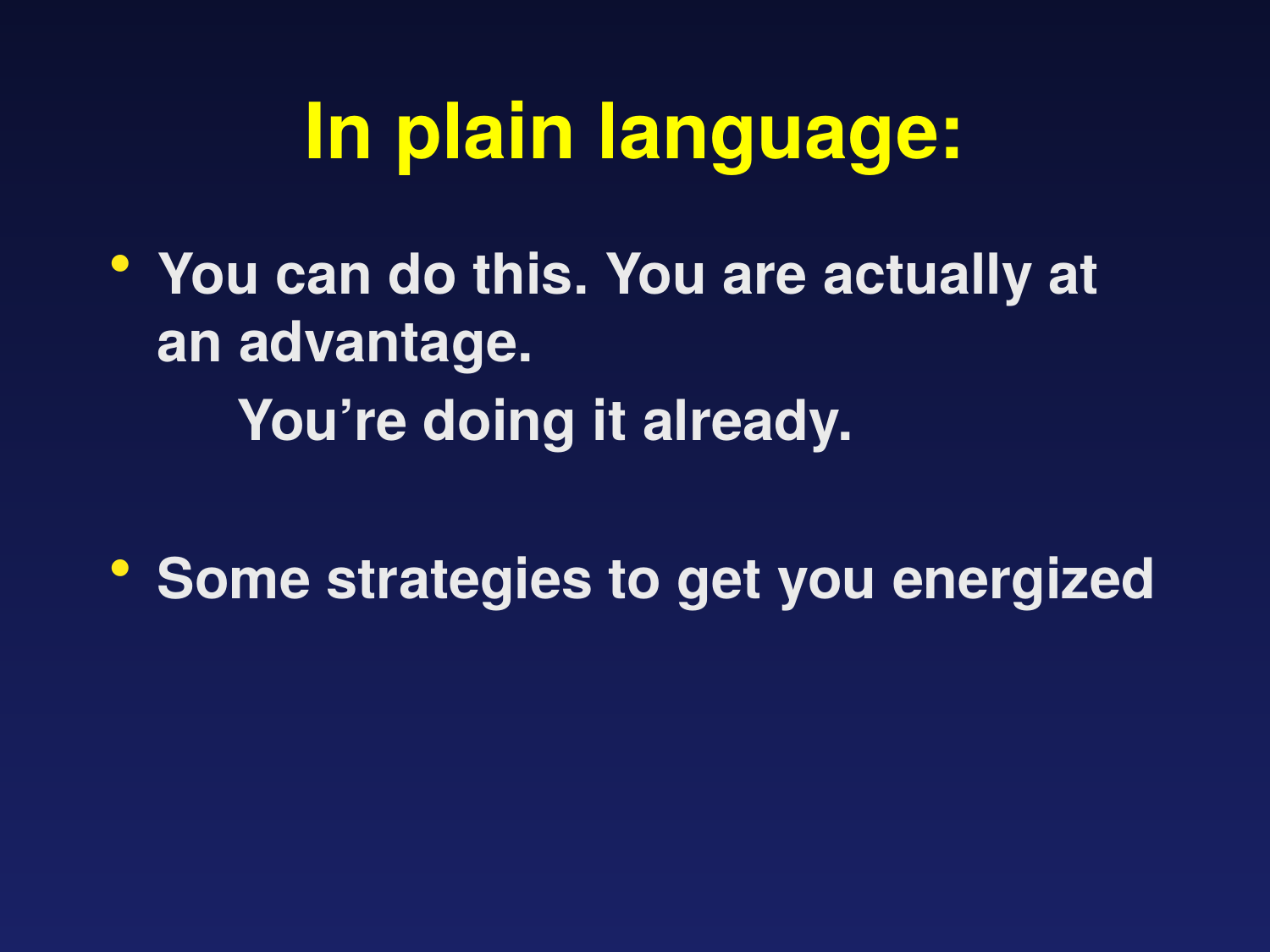

# In plain language:
You can do this. You are actually at an advantage.
	You’re doing it already.

Some strategies to get you energized